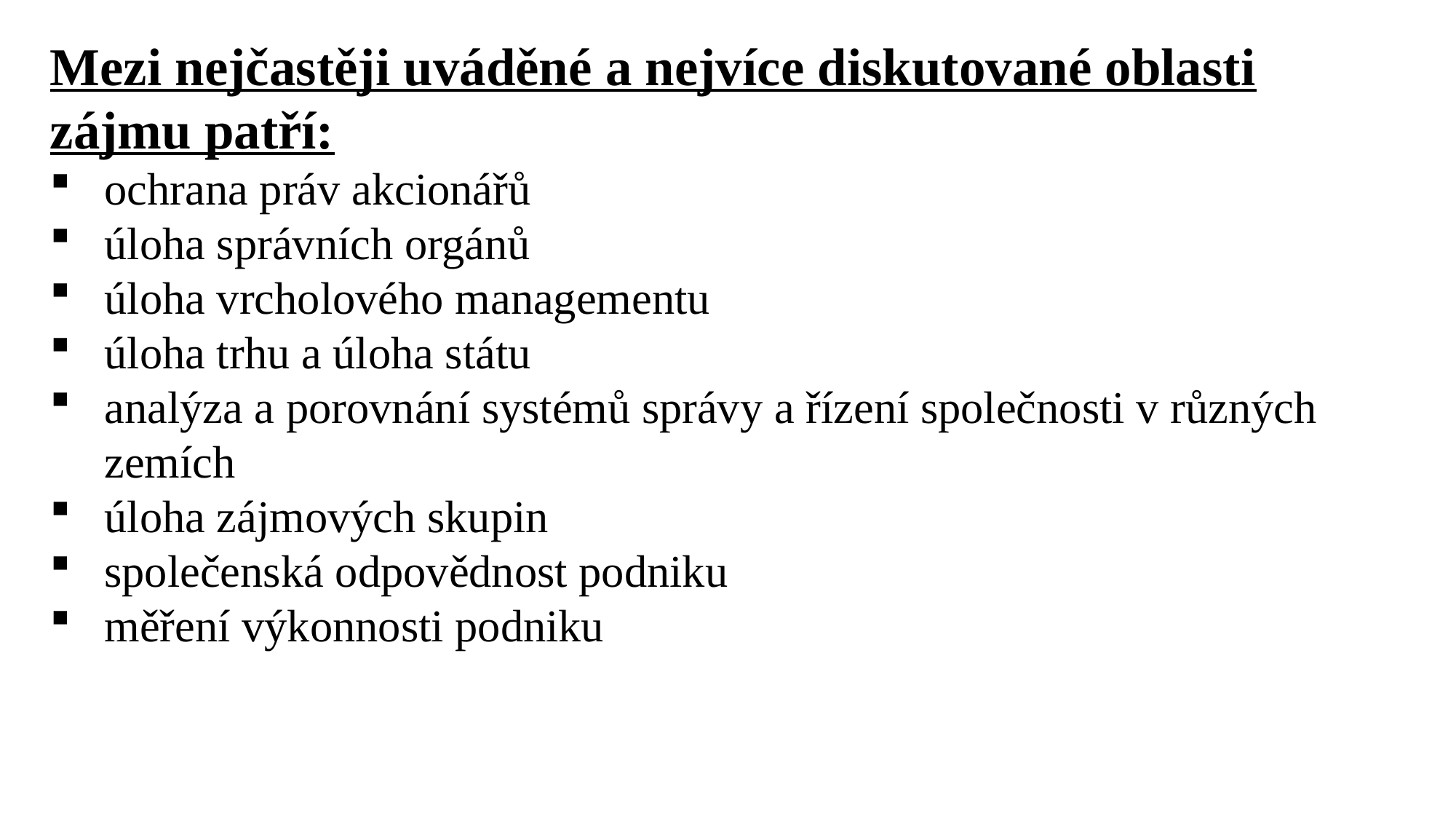

Mezi nejčastěji uváděné a nejvíce diskutované oblasti zájmu patří:
ochrana práv akcionářů
úloha správních orgánů
úloha vrcholového managementu
úloha trhu a úloha státu
analýza a porovnání systémů správy a řízení společnosti v různých zemích
úloha zájmových skupin
společenská odpovědnost podniku
měření výkonnosti podniku
Ing. Lenka Prachařová, Ph.D.